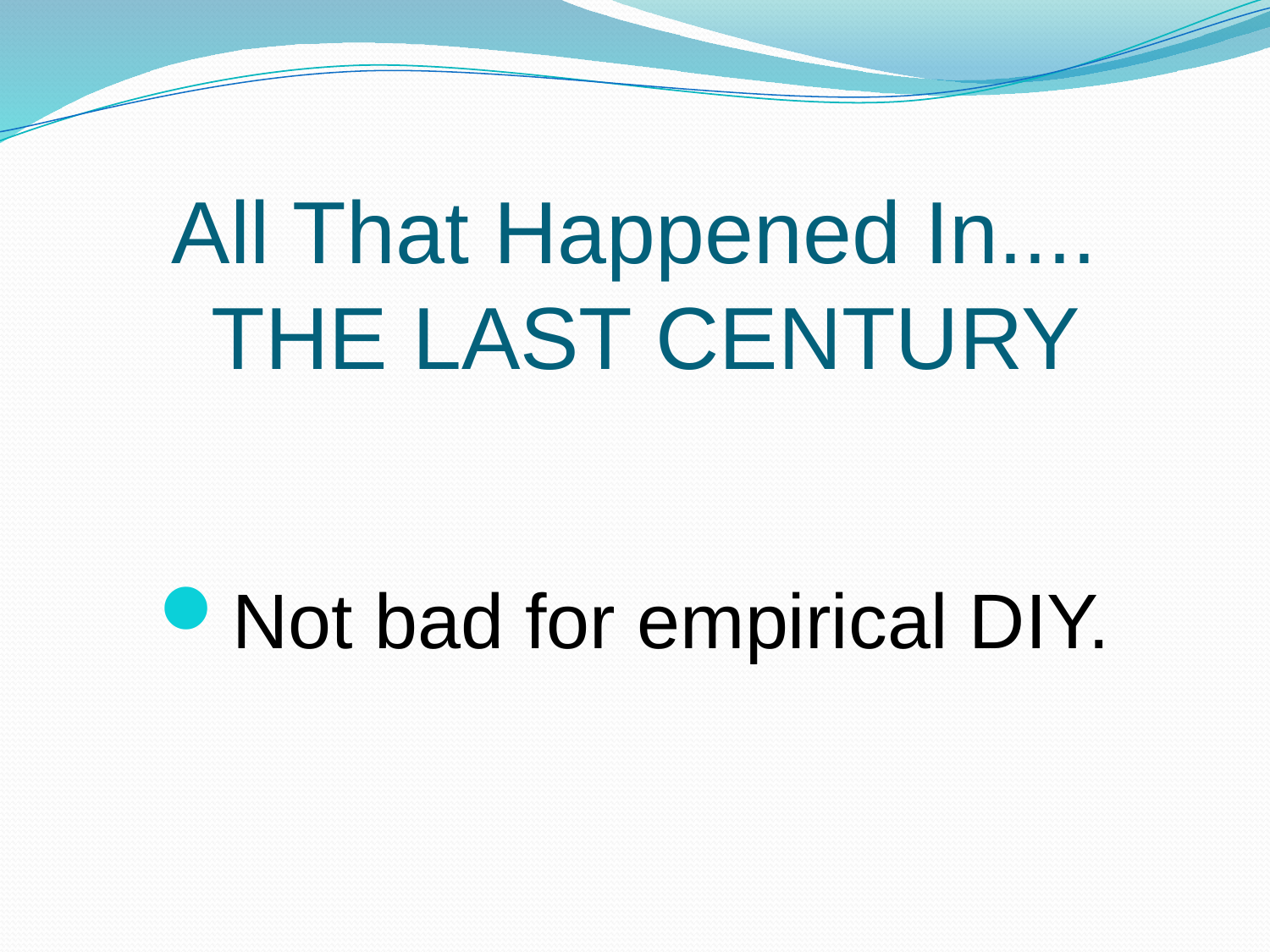

# All That Happened In.... THE LAST CENTURY
Not bad for empirical DIY.